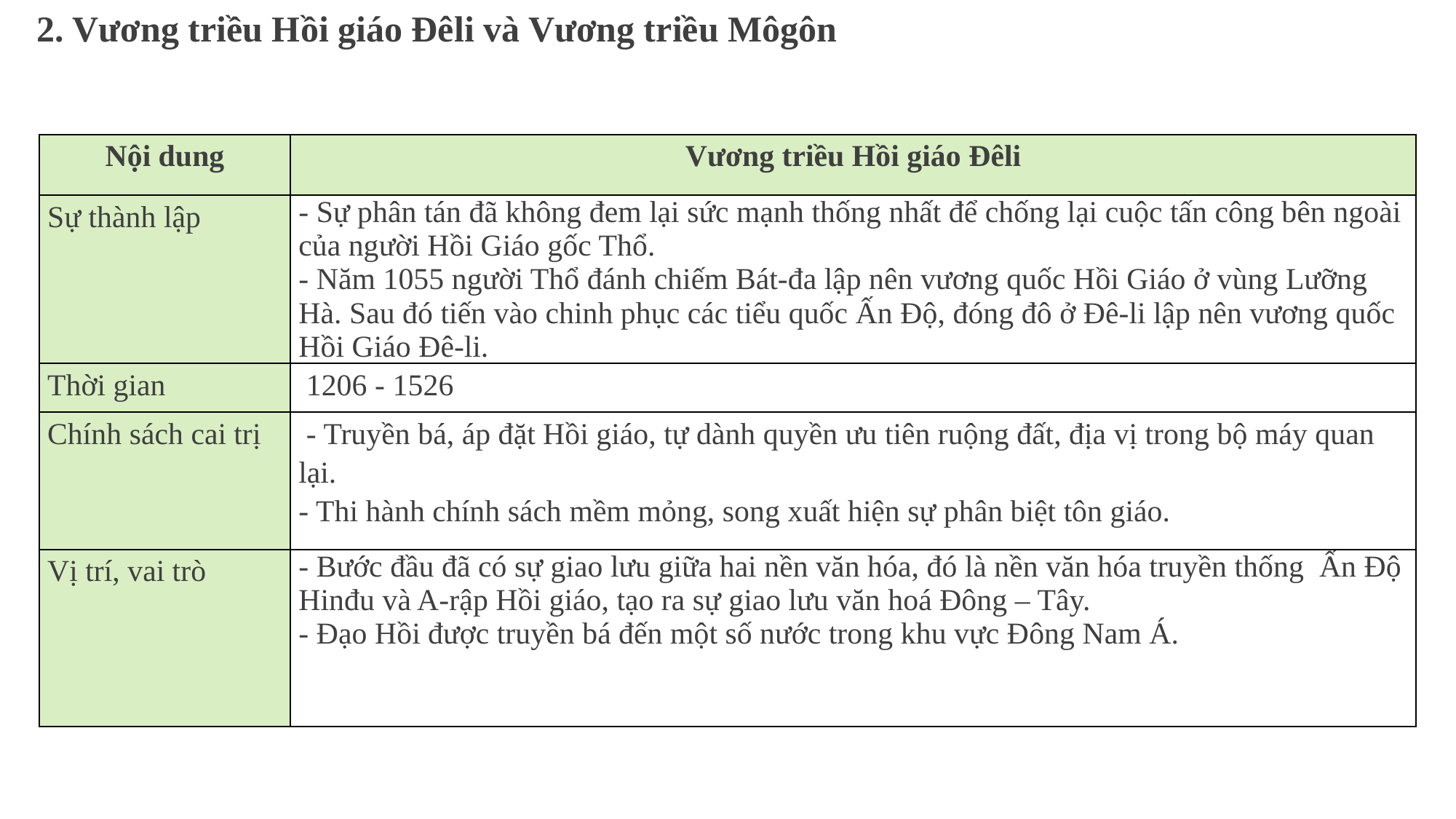

2. Vương triều Hồi giáo Đêli và Vương triều Môgôn
| Nội dung | Vương triều Hồi giáo Đêli |
| --- | --- |
| Sự thành lập | - Sự phân tán đã không đem lại sức mạnh thống nhất để chống lại cuộc tấn công bên ngoài của người Hồi Giáo gốc Thổ. - Năm 1055 người Thổ đánh chiếm Bát-đa lập nên vương quốc Hồi Giáo ở vùng Lưỡng Hà. Sau đó tiến vào chinh phục các tiểu quốc Ấn Ðộ, đóng đô ở Đê-li lập nên vương quốc Hồi Giáo Đê-li. |
| Thời gian | 1206 - 1526 |
| Chính sách cai trị | - Truyền bá, áp đặt Hồi giáo, tự dành quyền ưu tiên ruộng đất, địa vị trong bộ máy quan lại. - Thi hành chính sách mềm mỏng, song xuất hiện sự phân biệt tôn giáo. |
| Vị trí, vai trò | - Bước đầu đã có sự giao lưu giữa hai nền văn hóa, đó là nền văn hóa truyền thống Ấn Ðộ Hinđu và A-rập Hồi giáo, tạo ra sự giao lưu văn hoá Đông – Tây. - Đạo Hồi được truyền bá đến một số nước trong khu vực Đông Nam Á. |